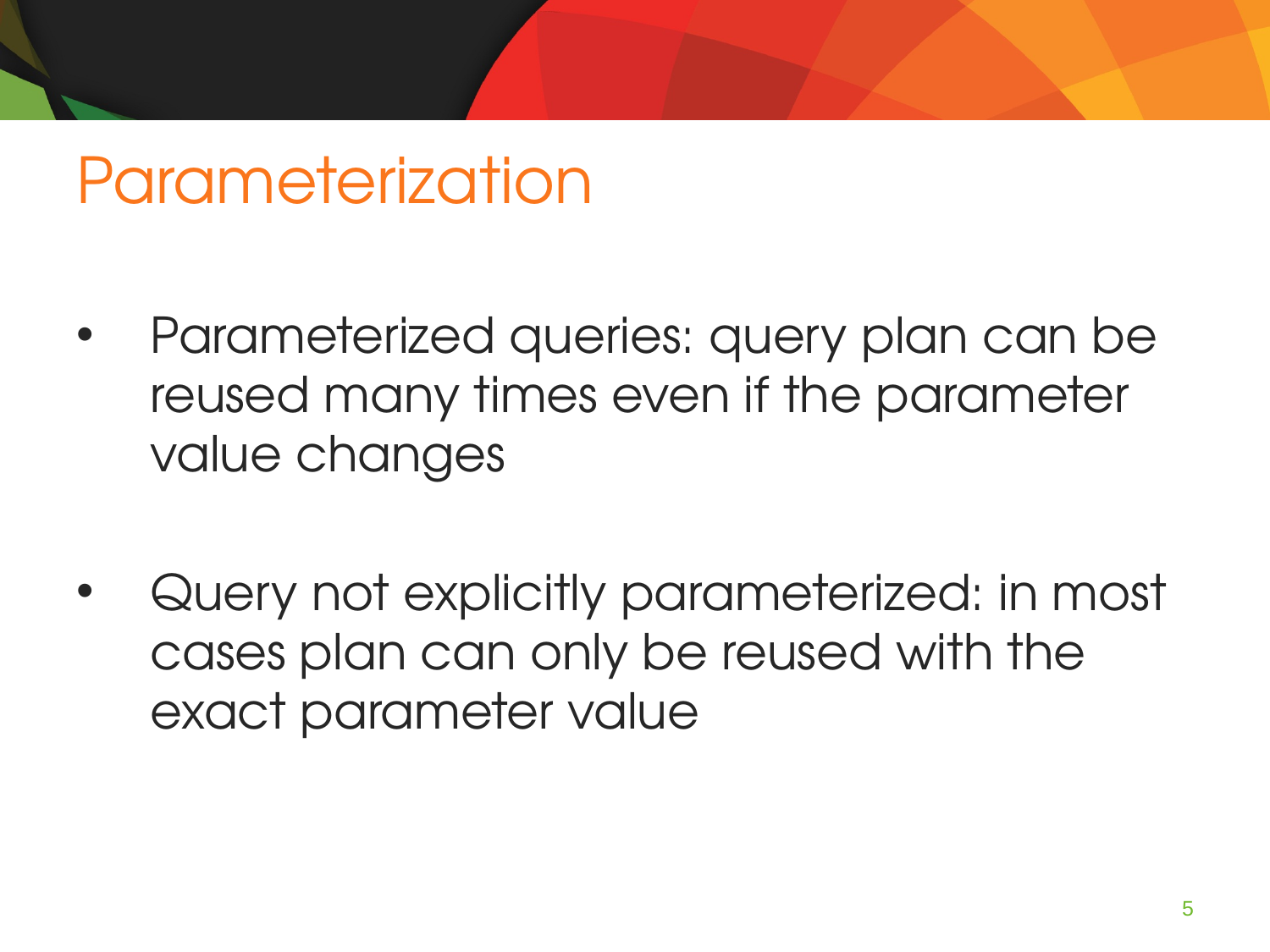

Parameterization
Parameterized queries: query plan can be reused many times even if the parameter value changes

Query not explicitly parameterized: in most cases plan can only be reused with the exact parameter value
5